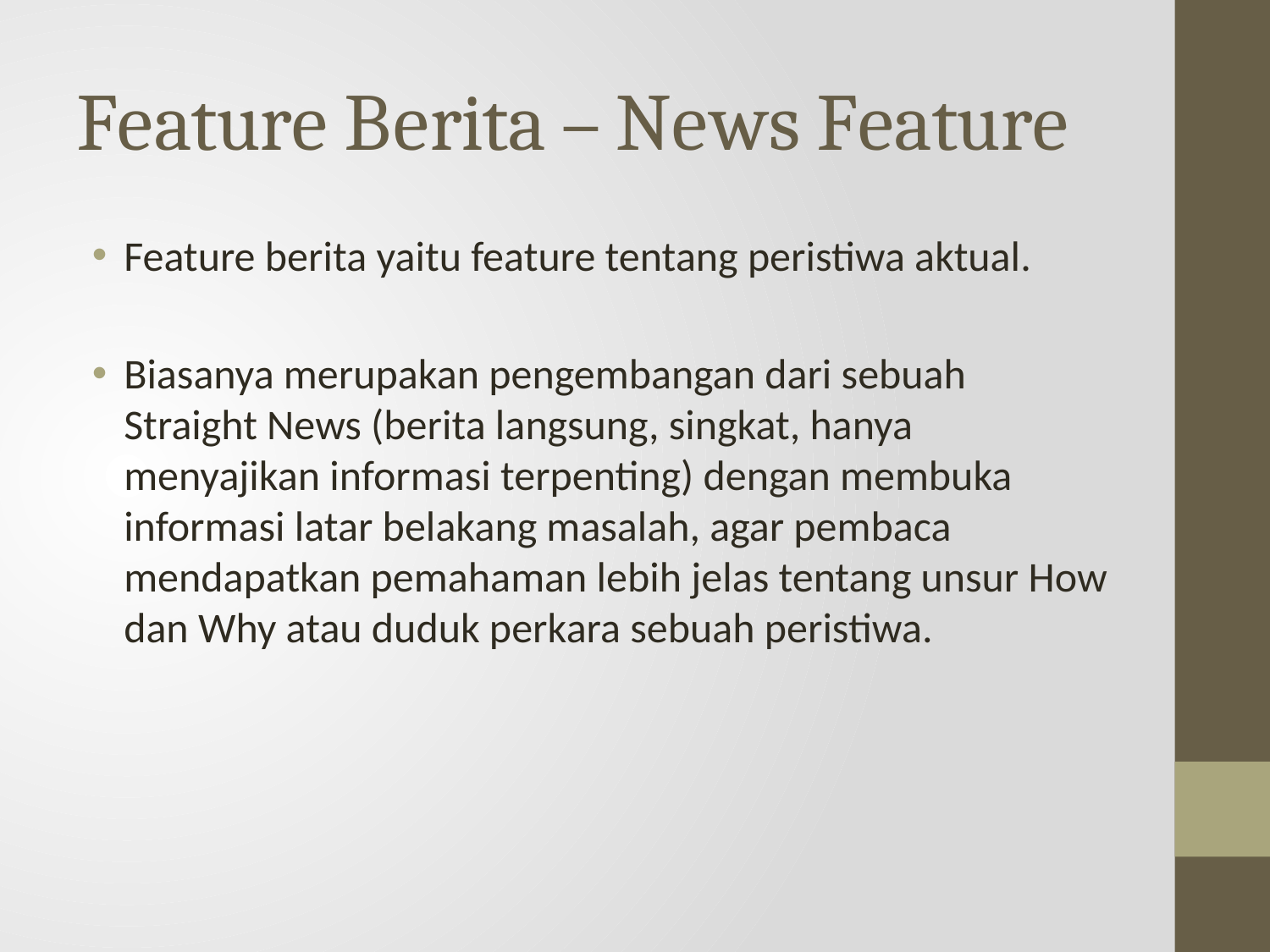

# Feature Berita – News Feature
Feature berita yaitu feature tentang peristiwa aktual.

Biasanya merupakan pengembangan dari sebuah Straight News (berita langsung, singkat, hanya menyajikan informasi terpenting) dengan membuka informasi latar belakang masalah, agar pembaca mendapatkan pemahaman lebih jelas tentang unsur How dan Why atau duduk perkara sebuah peristiwa.